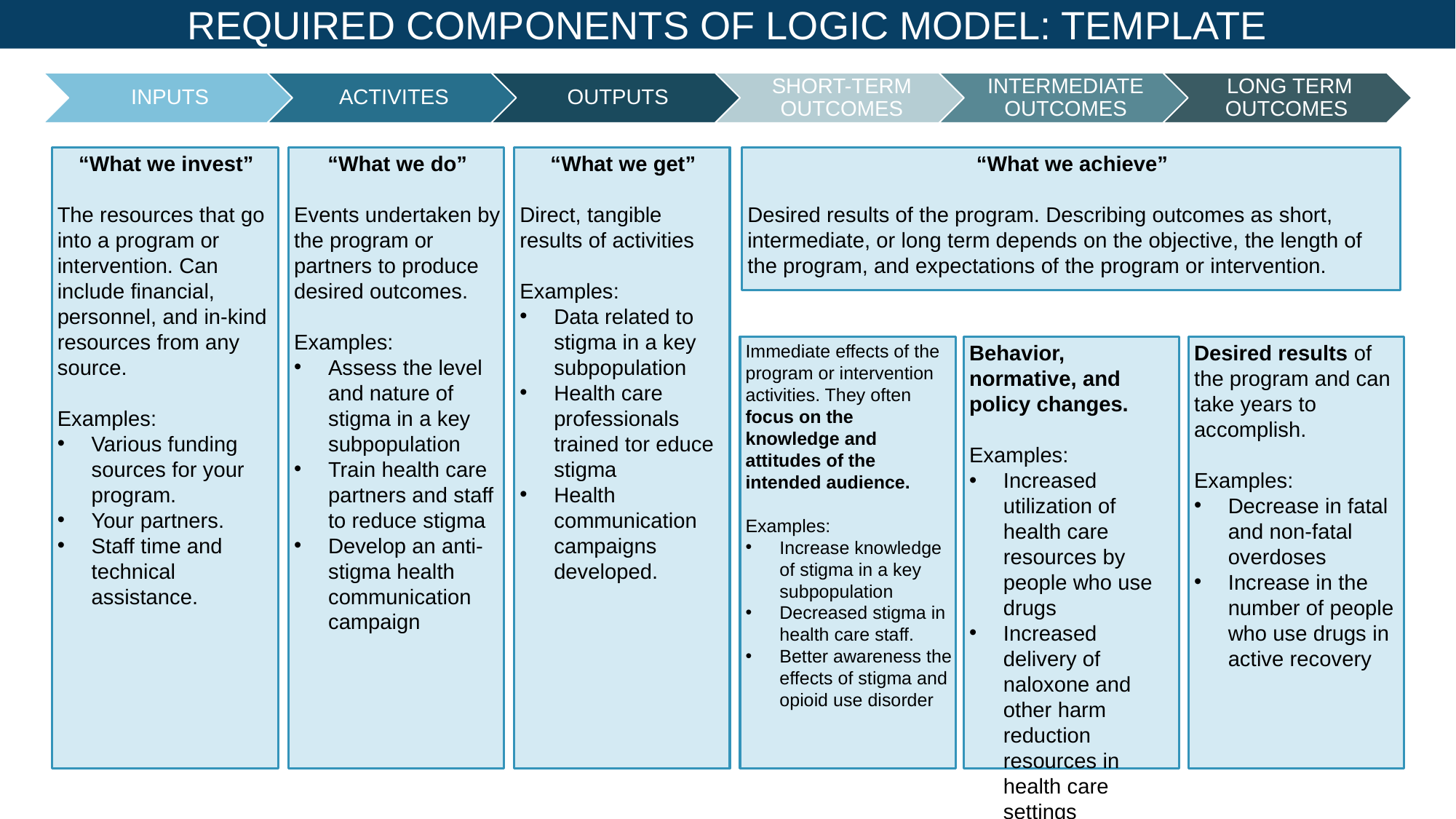

INPUTS
ACTIVITES
OUTPUTS
SHORT-TERM OUTCOMES
INTERMEDIATE OUTCOMES
LONG TERM OUTCOMES
REQUIRED COMPONENTS OF LOGIC MODEL: TEMPLATE
“What we invest”

The resources that go into a program or intervention. Can include financial, personnel, and in-kind resources from any source.

Examples:
Various funding sources for your program.
Your partners.
Staff time and technical assistance.
“What we do”

Events undertaken by the program or partners to produce desired outcomes.

Examples:
Assess the level and nature of stigma in a key subpopulation
Train health care partners and staff to reduce stigma
Develop an anti-stigma health communication campaign
“What we get”

Direct, tangible results of activities

Examples:
Data related to stigma in a key subpopulation
Health care professionals trained tor educe stigma
Health communication campaigns developed.
“What we achieve”

Desired results of the program. Describing outcomes as short, intermediate, or long term depends on the objective, the length of the program, and expectations of the program or intervention.
Immediate effects of the program or intervention activities. They often focus on the knowledge and attitudes of the intended audience.

Examples:
Increase knowledge of stigma in a key subpopulation
Decreased stigma in health care staff.
Better awareness the effects of stigma and opioid use disorder
Behavior, normative, and policy changes.

Examples:
Increased utilization of health care resources by people who use drugs
Increased delivery of naloxone and other harm reduction resources in health care settings
Desired results of the program and can take years to accomplish.

Examples:
Decrease in fatal and non-fatal overdoses
Increase in the number of people who use drugs in active recovery